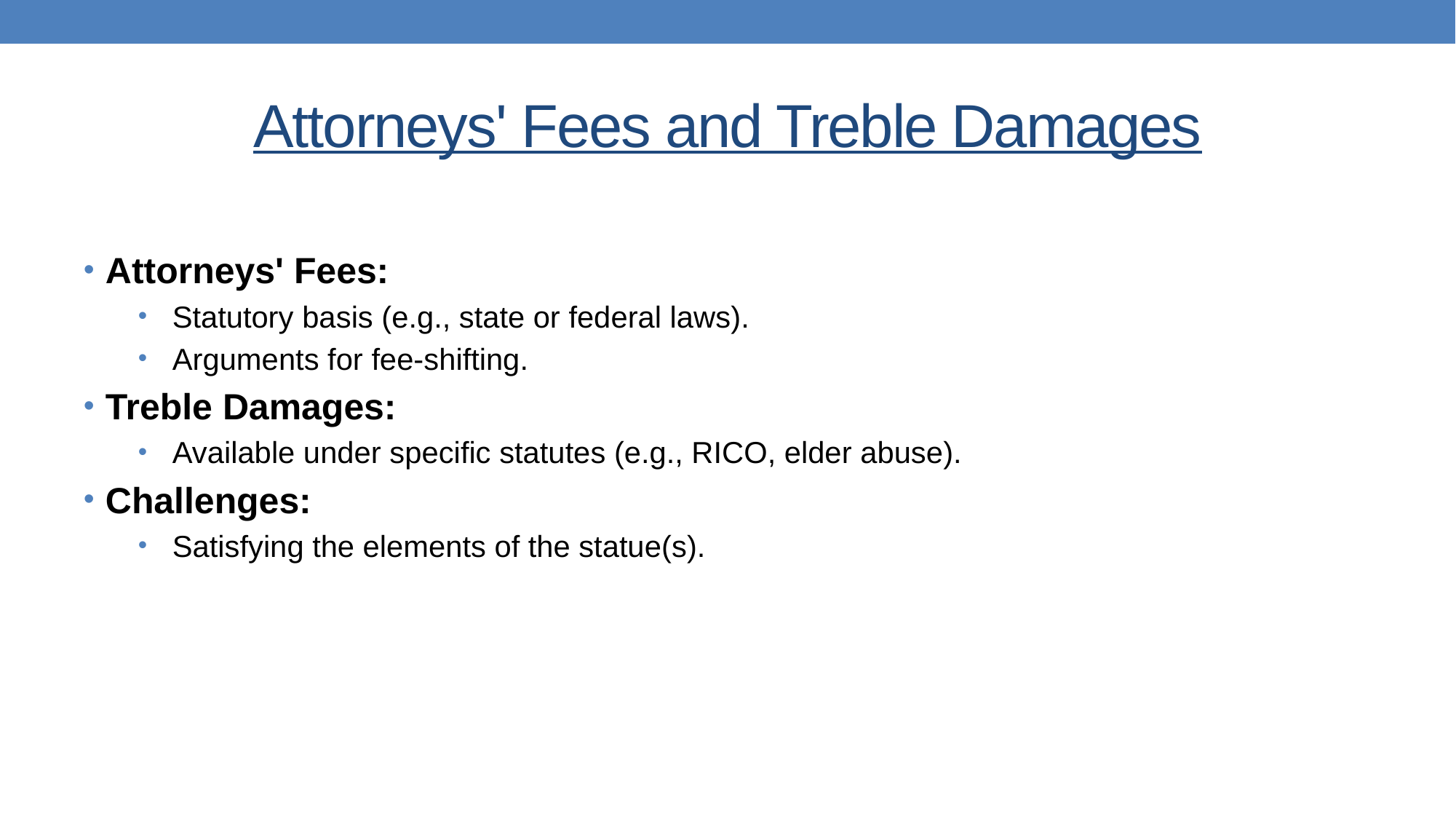

# Attorneys' Fees and Treble Damages

Attorneys' Fees:
Statutory basis (e.g., state or federal laws).
Arguments for fee-shifting.
Treble Damages:
Available under specific statutes (e.g., RICO, elder abuse).
Challenges:
Satisfying the elements of the statue(s).